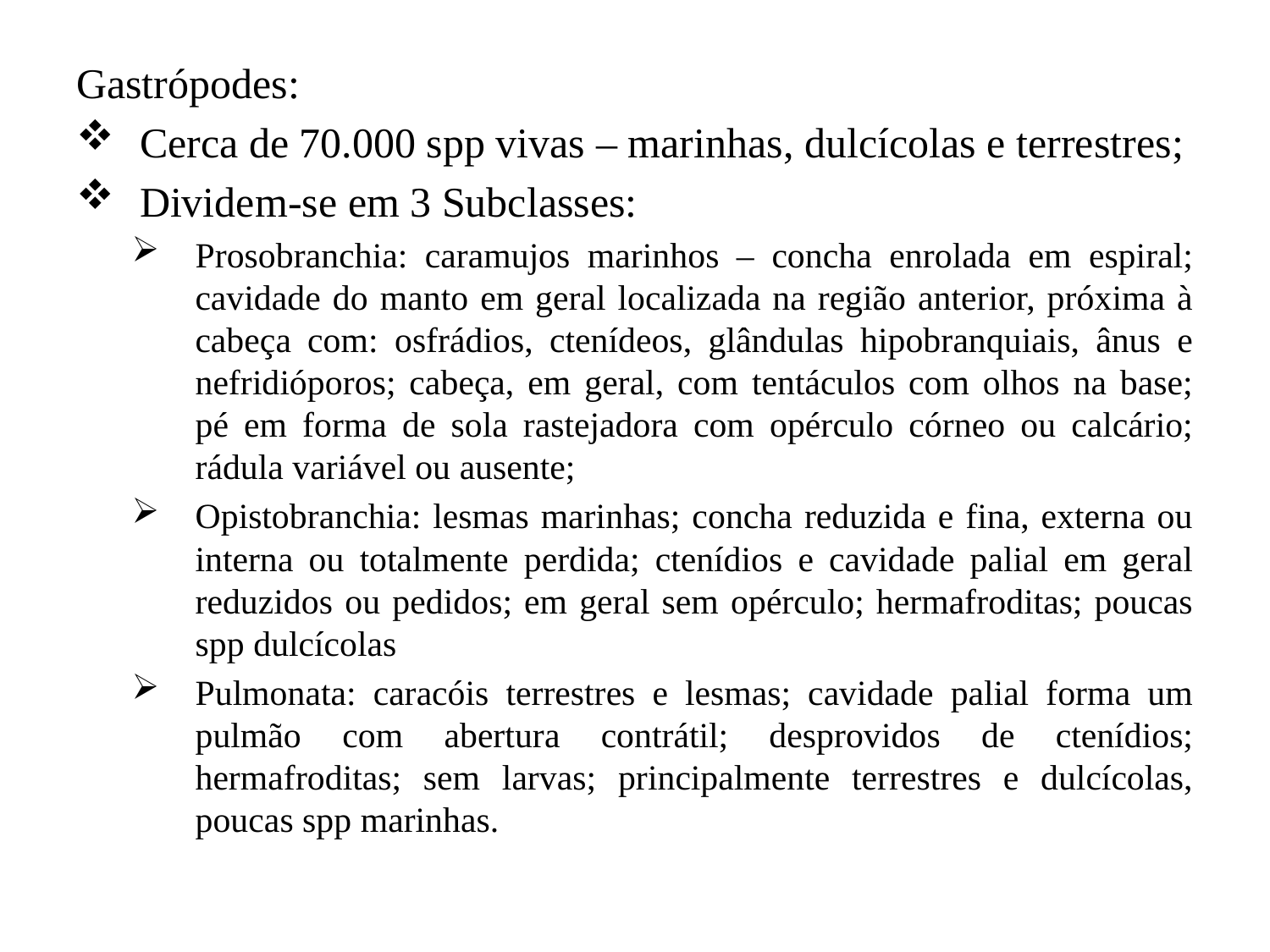

Gastrópodes:
Cerca de 70.000 spp vivas – marinhas, dulcícolas e terrestres;
Dividem-se em 3 Subclasses:
Prosobranchia: caramujos marinhos – concha enrolada em espiral; cavidade do manto em geral localizada na região anterior, próxima à cabeça com: osfrádios, ctenídeos, glândulas hipobranquiais, ânus e nefridióporos; cabeça, em geral, com tentáculos com olhos na base; pé em forma de sola rastejadora com opérculo córneo ou calcário; rádula variável ou ausente;
Opistobranchia: lesmas marinhas; concha reduzida e fina, externa ou interna ou totalmente perdida; ctenídios e cavidade palial em geral reduzidos ou pedidos; em geral sem opérculo; hermafroditas; poucas spp dulcícolas
Pulmonata: caracóis terrestres e lesmas; cavidade palial forma um pulmão com abertura contrátil; desprovidos de ctenídios; hermafroditas; sem larvas; principalmente terrestres e dulcícolas, poucas spp marinhas.